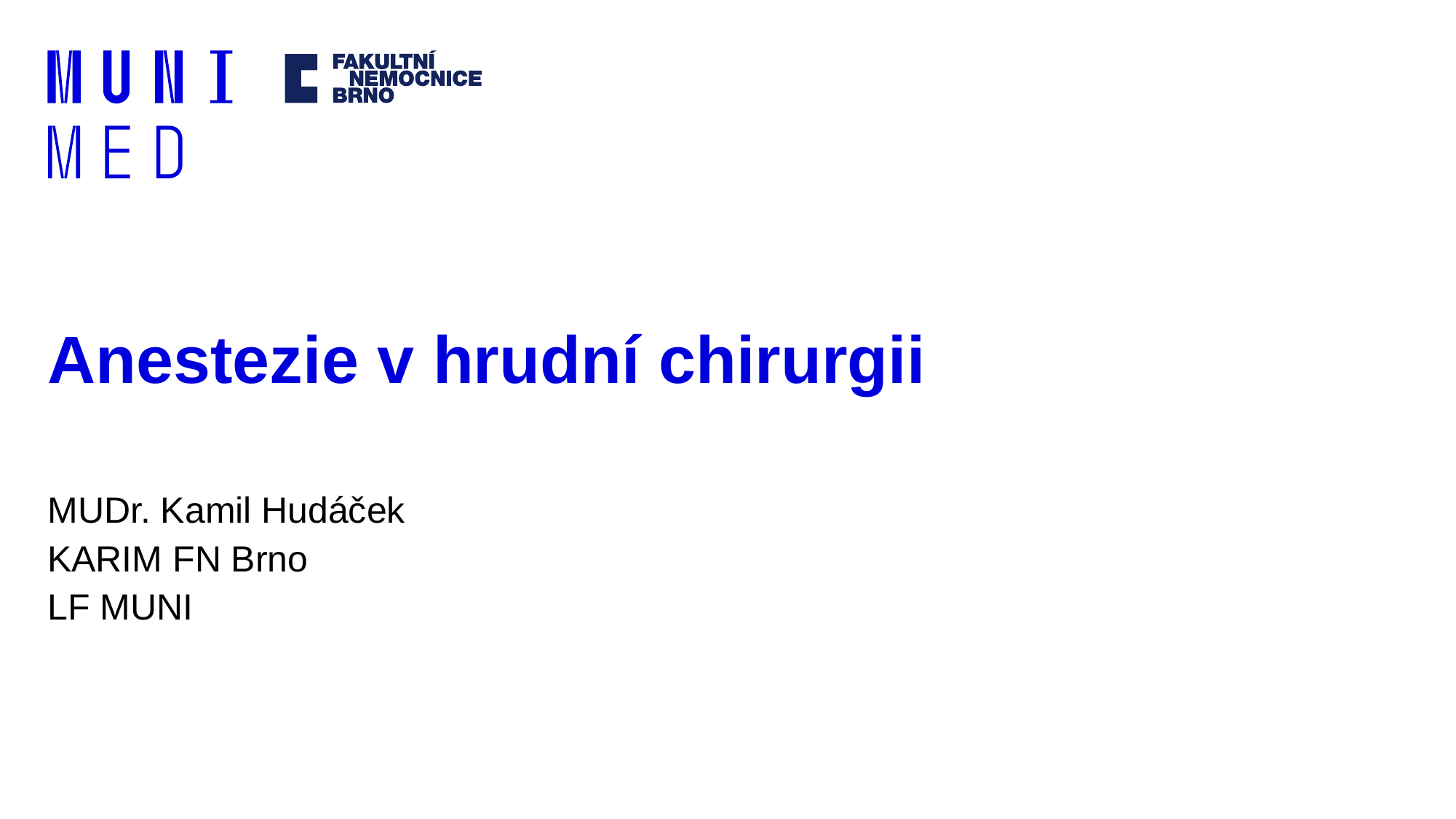

# Anestezie v hrudní chirurgii
MUDr. Kamil Hudáček
KARIM FN Brno
LF MUNI